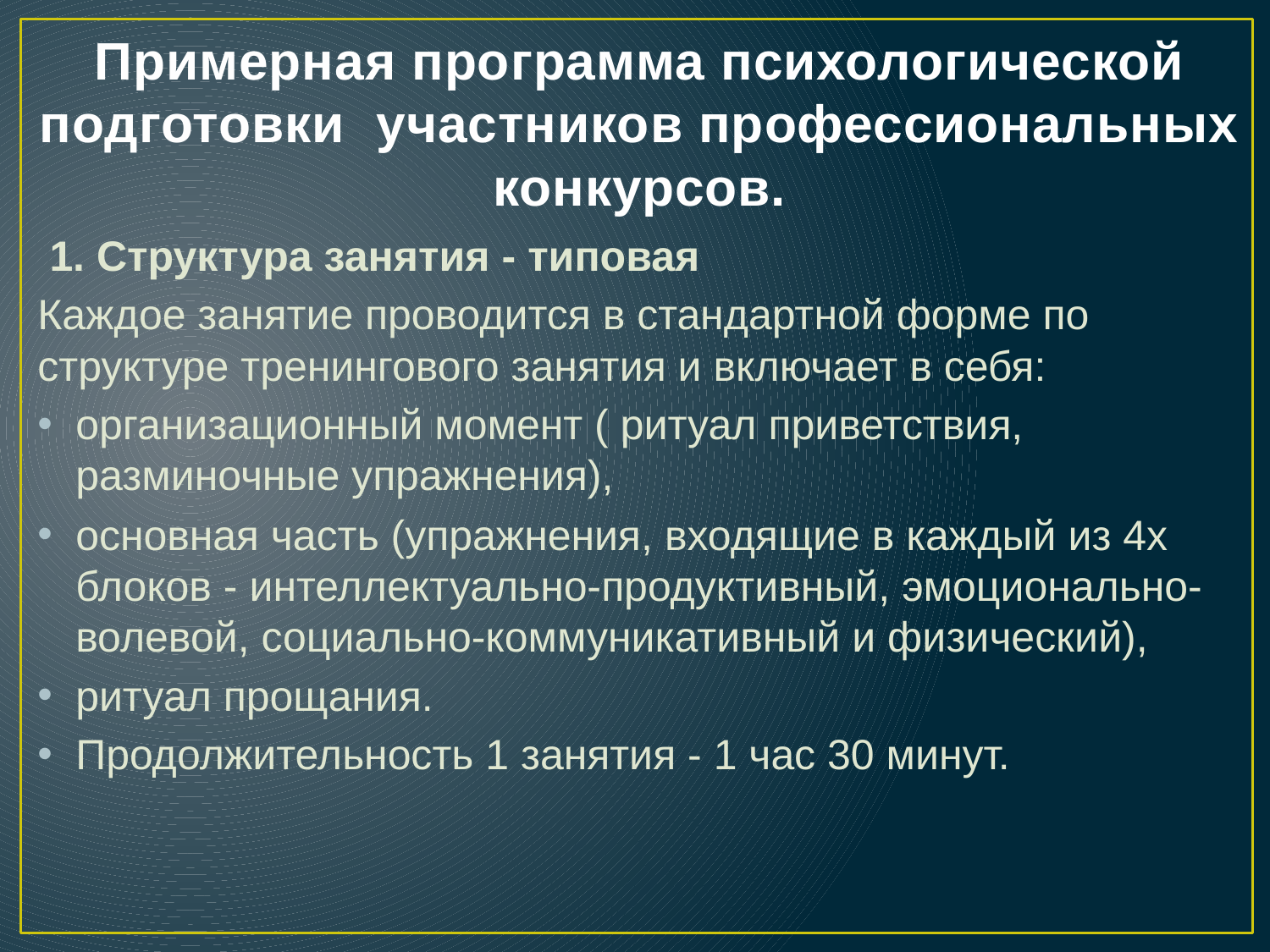

# Примерная программа психологической подготовки  участников профессиональных конкурсов.
 1. Структура занятия - типовая
Каждое занятие проводится в стандартной форме по структуре тренингового занятия и включает в себя:
организационный момент ( ритуал приветствия, разминочные упражнения),
основная часть (упражнения, входящие в каждый из 4х блоков - интеллектуально-продуктивный, эмоционально-волевой, социально-коммуникативный и физический),
ритуал прощания.
Продолжительность 1 занятия - 1 час 30 минут.